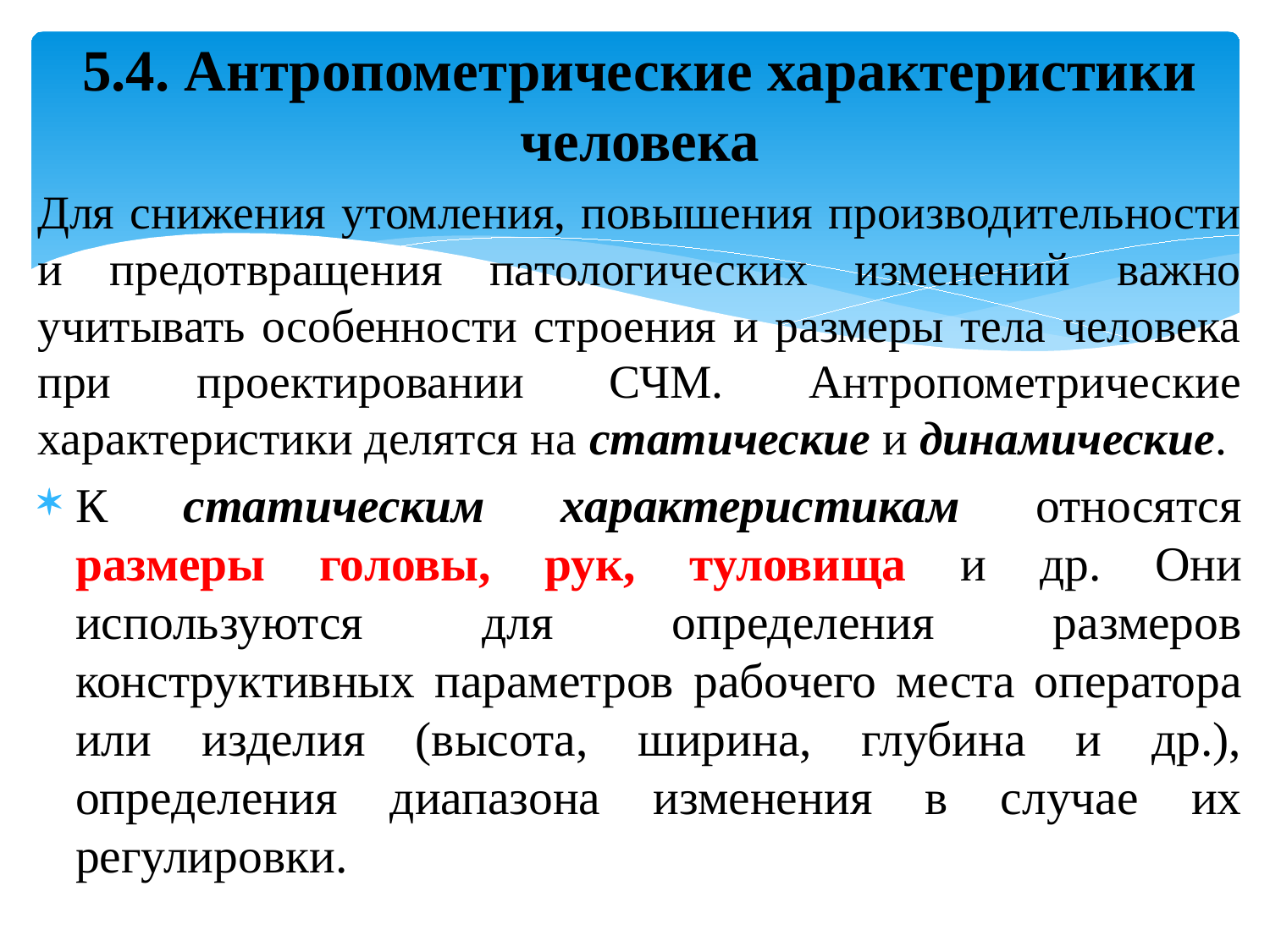

5.4. Антропометрические характеристики человека
Для снижения утомления, повышения производительности и предотвращения патологических изменений важно учитывать особенности строения и размеры тела человека при проектировании СЧМ. Антропометрические характеристики делятся на статические и динамические.
К статическим характеристикам относятся размеры головы, рук, туловища и др. Они используются для определения размеров конструктивных параметров рабочего места оператора или изделия (высота, ширина, глубина и др.), определения диапазона изменения в случае их регулировки.